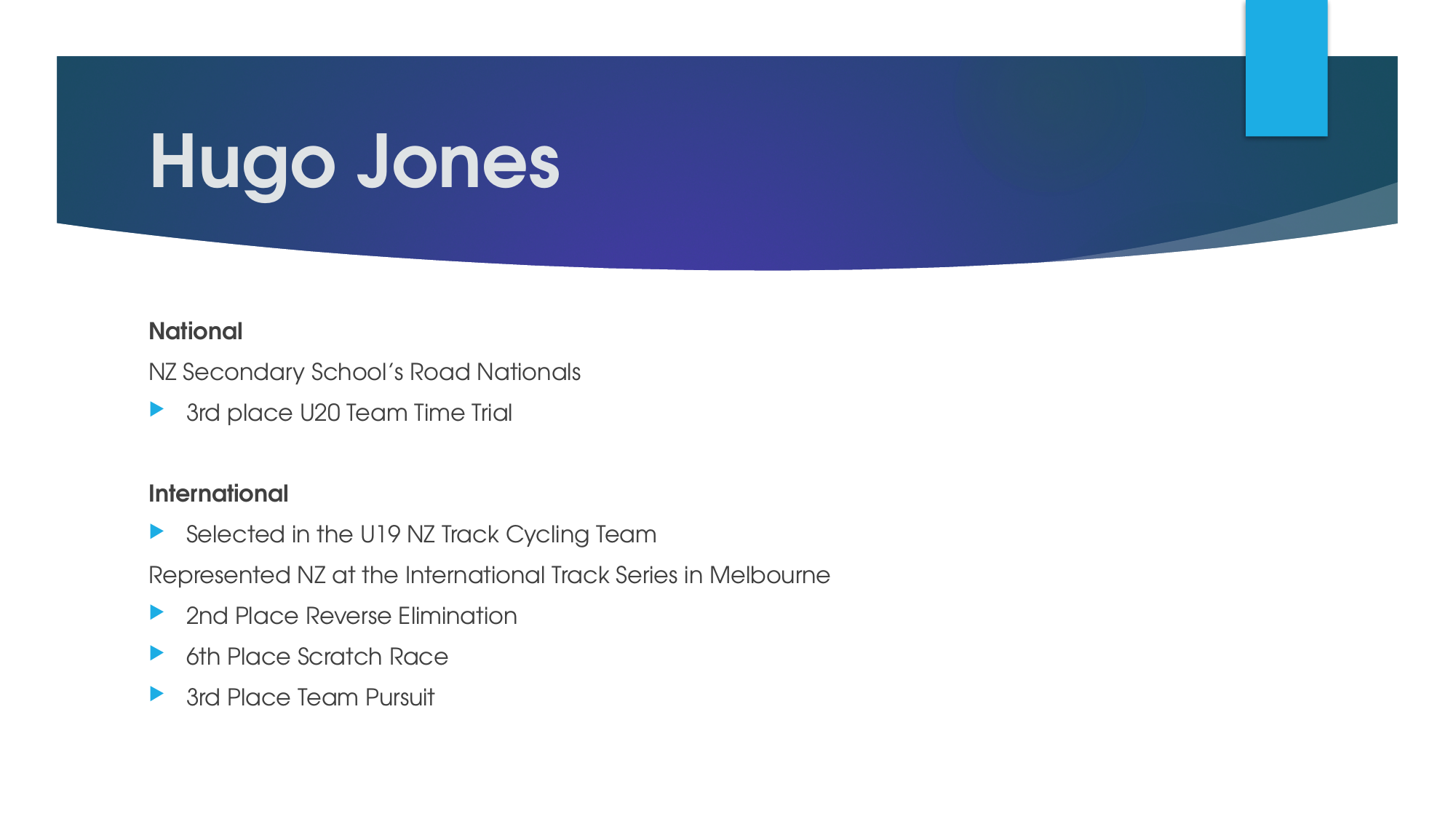

# Hugo Jones
National
NZ Secondary School’s Road Nationals
3rd place U20 Team Time Trial

International
Selected in the U19 NZ Track Cycling Team
Represented NZ at the International Track Series in Melbourne
2nd Place Reverse Elimination
6th Place Scratch Race
3rd Place Team Pursuit